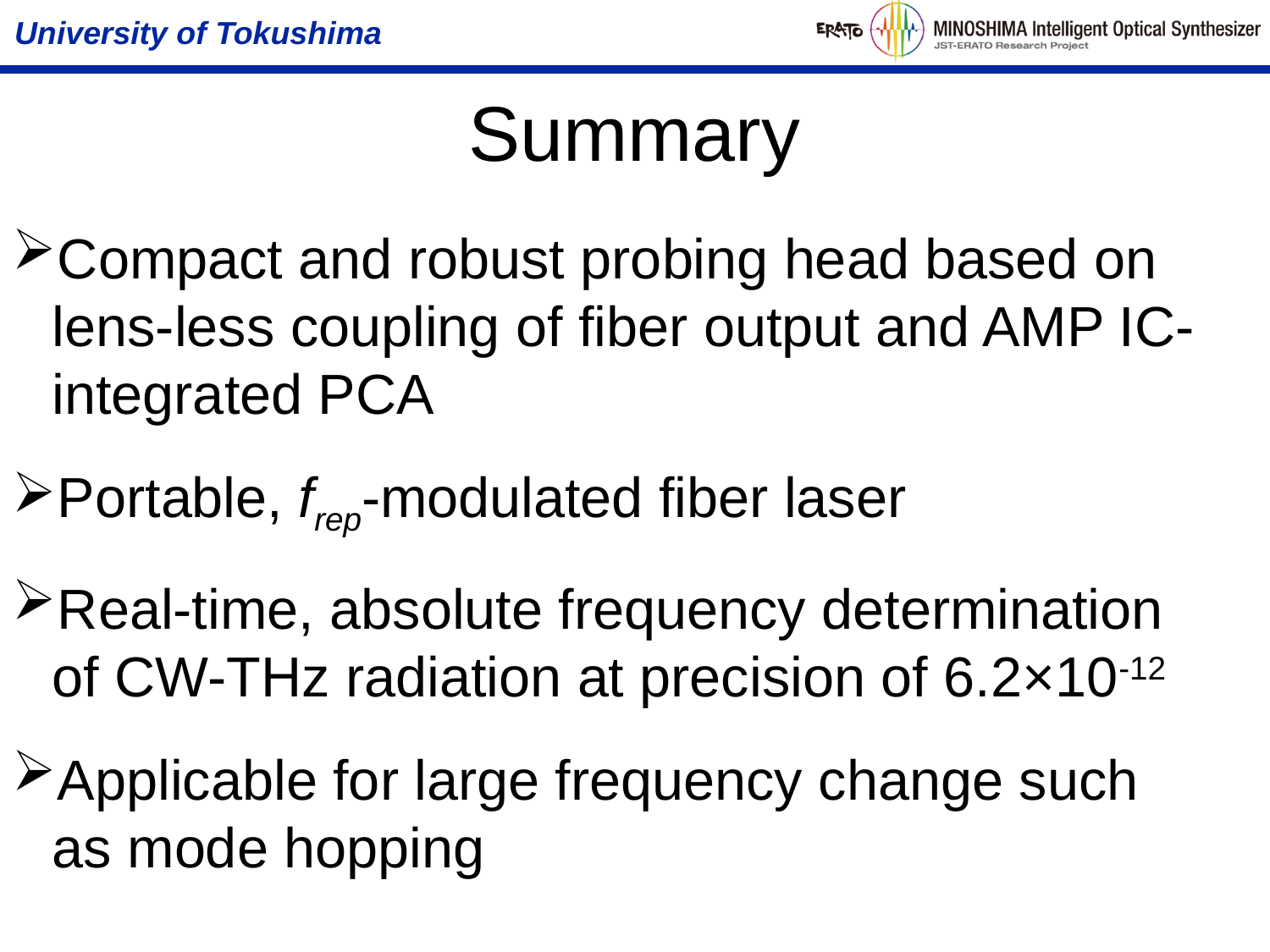

# Summary
Compact and robust probing head based on lens-less coupling of fiber output and AMP IC-integrated PCA
Portable, frep-modulated fiber laser
Real-time, absolute frequency determination of CW-THz radiation at precision of 6.2×10-12
Applicable for large frequency change such as mode hopping